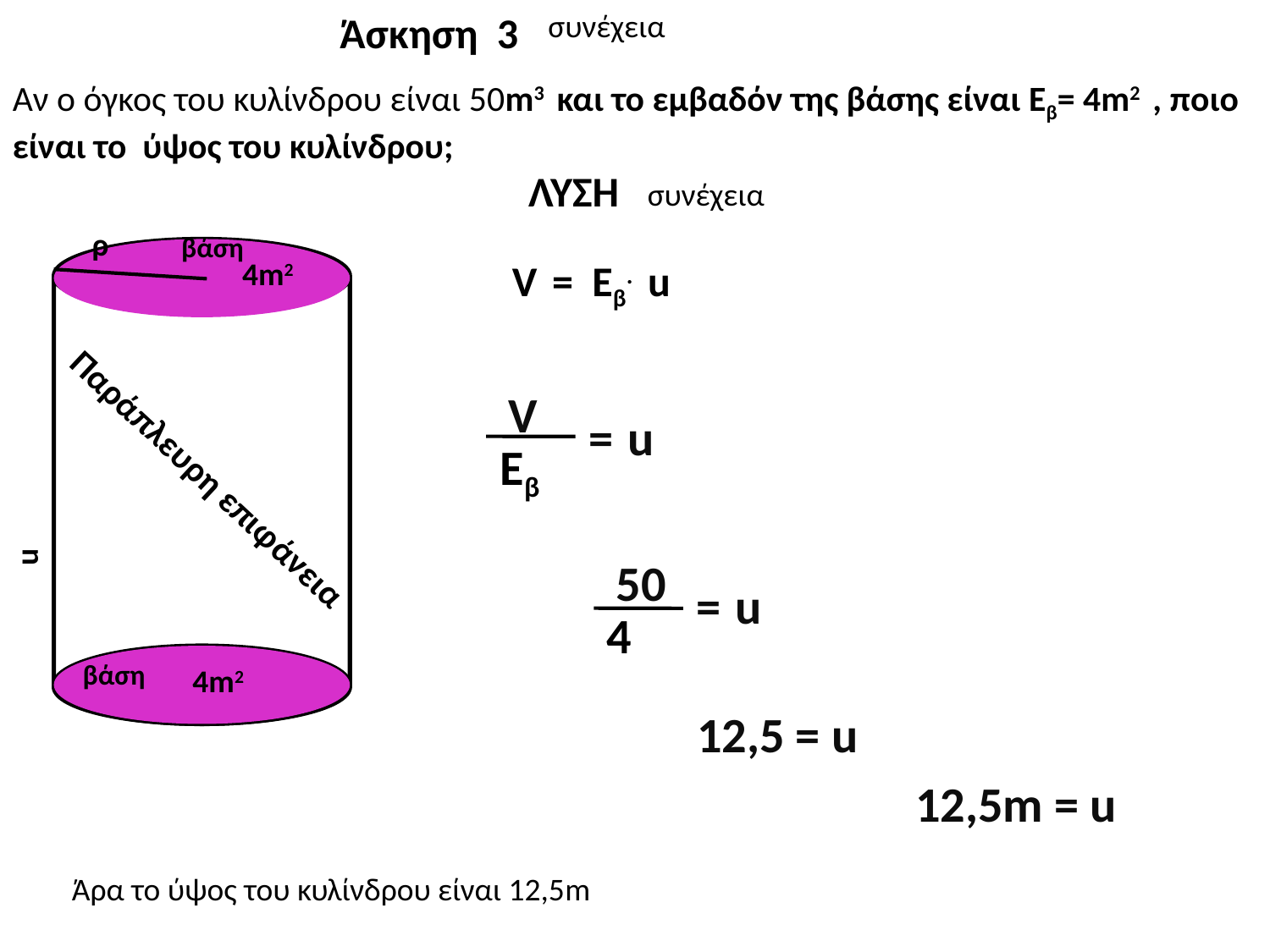

Άσκηση  3
συνέχεια
Αν ο όγκος του κυλίνδρου είναι 50m3  και το εμβαδόν της βάσης είναι Eβ= 4m2  , ποιο είναι το  ύψος του κυλίνδρου;
ΛΥΣΗ
συνέχεια
ρ
βάση

u
Παράπλευρη επιφάνεια

βάση
4m2
V  =  Εβ.  u
V
=
u
Εβ
50
=
u
4
4m2
12,5 = u
12,5m = u
Άρα το ύψος του κυλίνδρου είναι 12,5m